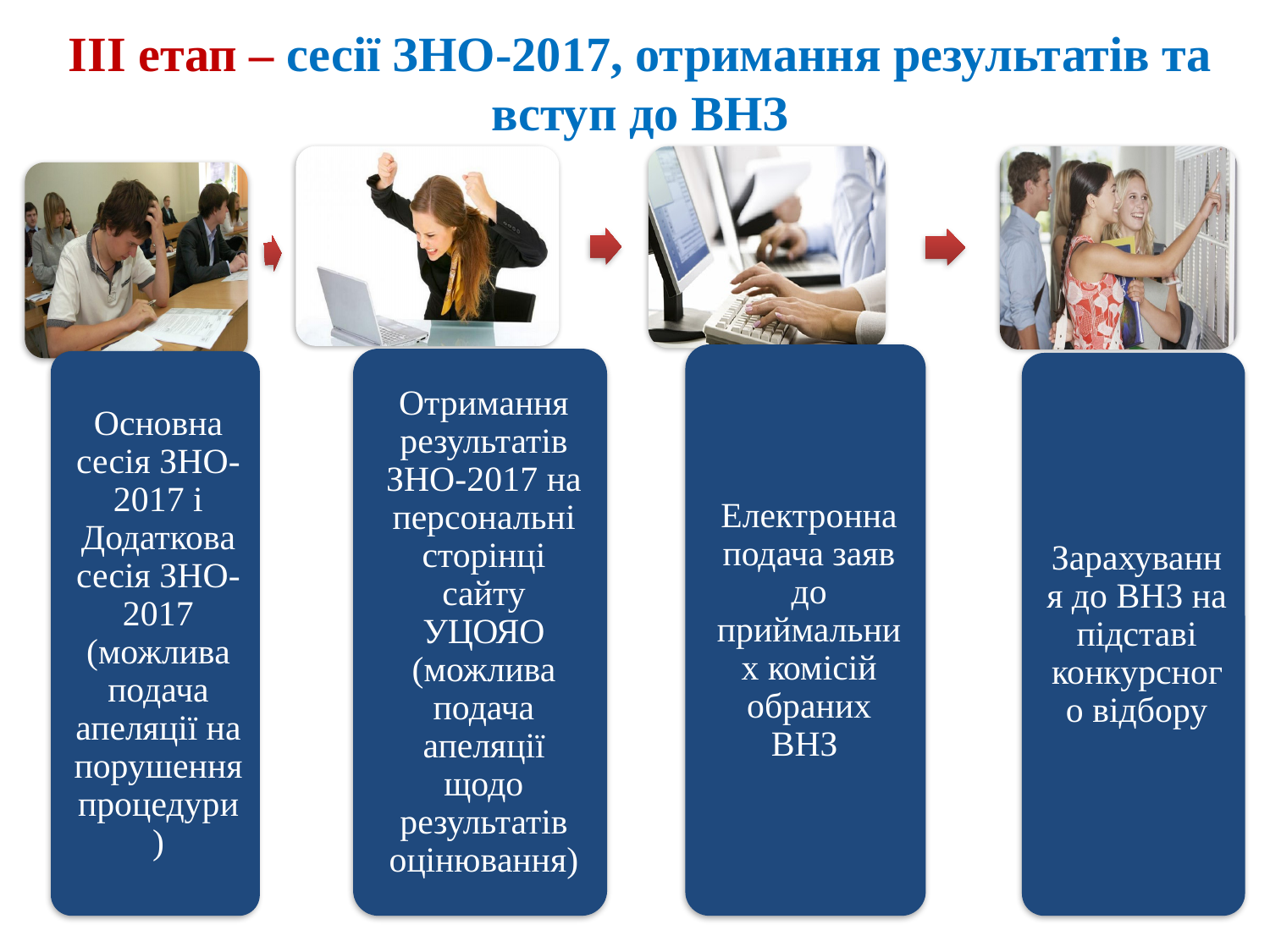

# ІІІ етап – сесії ЗНО-2017, отримання результатів та вступ до ВНЗ
Основна сесія ЗНО-2017 і Додаткова сесія ЗНО-2017 (можлива подача апеляції на порушення процедури)

Отримання результатів ЗНО-2017 на персональні сторінці сайту УЦОЯО (можлива подача апеляції щодо результатів оцінювання)

Електронна подача заяв до приймальних комісій обраних ВНЗ

Зарахування до ВНЗ на підставі конкурсного відбору